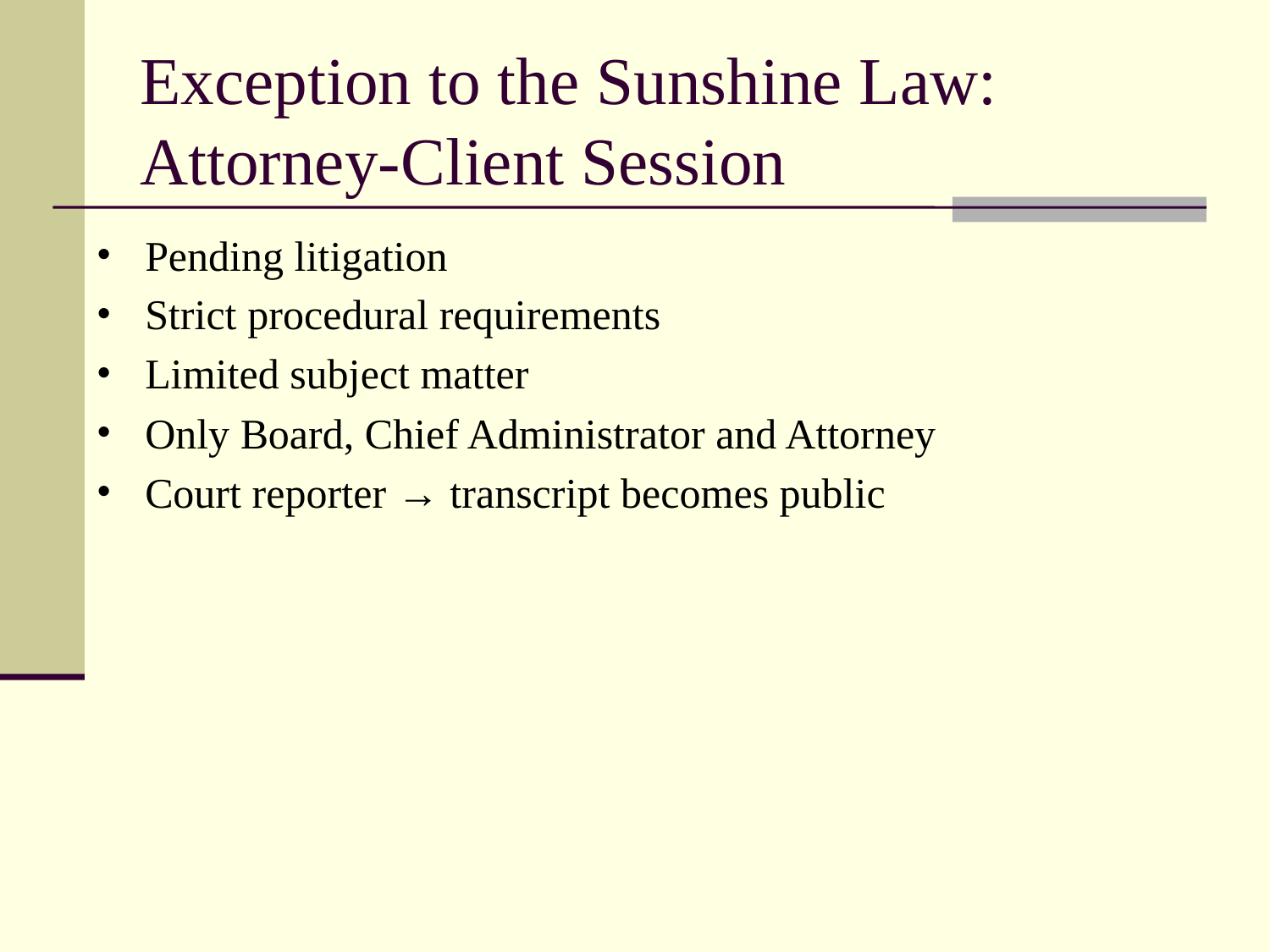

# Exception to the Sunshine Law: Attorney-Client Session
Pending litigation
Strict procedural requirements
Limited subject matter
Only Board, Chief Administrator and Attorney
Court reporter → transcript becomes public